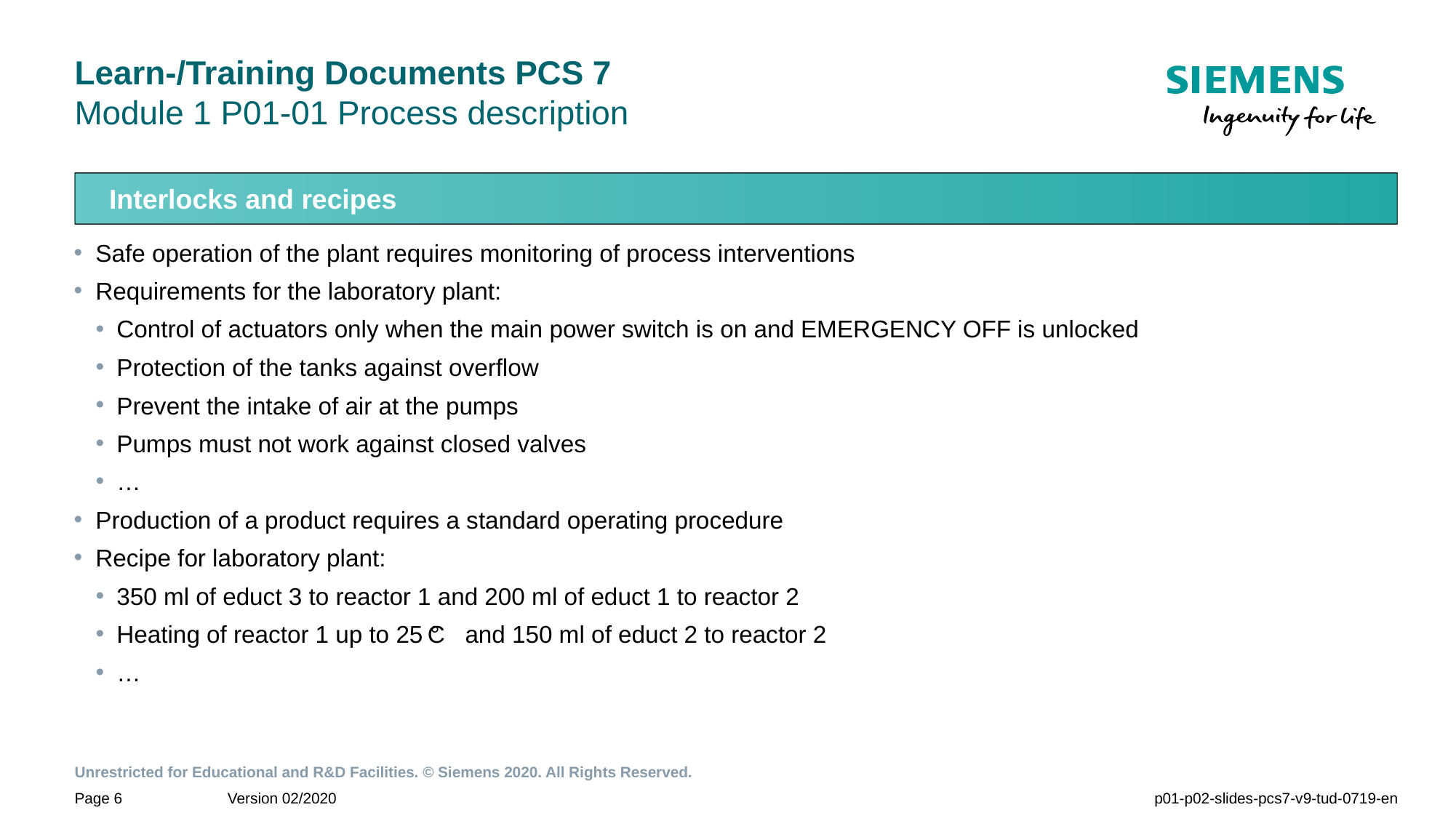

# Learn-/Training Documents PCS 7 Module 1 P01-01 Process description
Interlocks and recipes
Safe operation of the plant requires monitoring of process interventions
Requirements for the laboratory plant:
Control of actuators only when the main power switch is on and EMERGENCY OFF is unlocked
Protection of the tanks against overflow
Prevent the intake of air at the pumps
Pumps must not work against closed valves
…
Production of a product requires a standard operating procedure
Recipe for laboratory plant:
350 ml of educt 3 to reactor 1 and 200 ml of educt 1 to reactor 2
Heating of reactor 1 up to 25 °C   and 150 ml of educt 2 to reactor 2
…